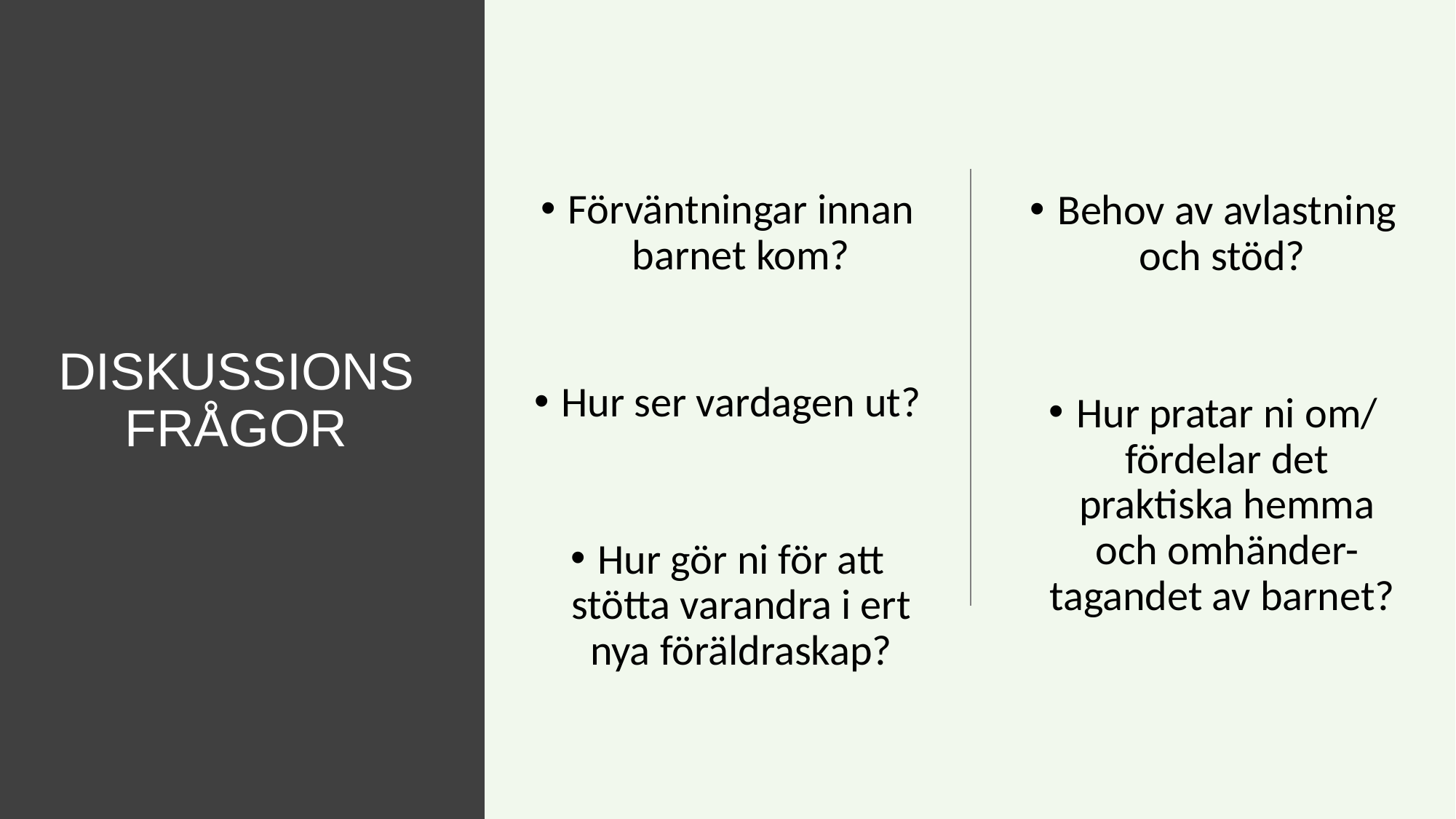

Behov av avlastning och stöd?

Hur pratar ni om/ fördelar det praktiska hemma och omhänder- tagandet av barnet?

Förväntningar innan barnet kom?

Hur ser vardagen ut?

Hur gör ni för att stötta varandra i ert nya föräldraskap?

# DISKUSSIONS FRÅGOR